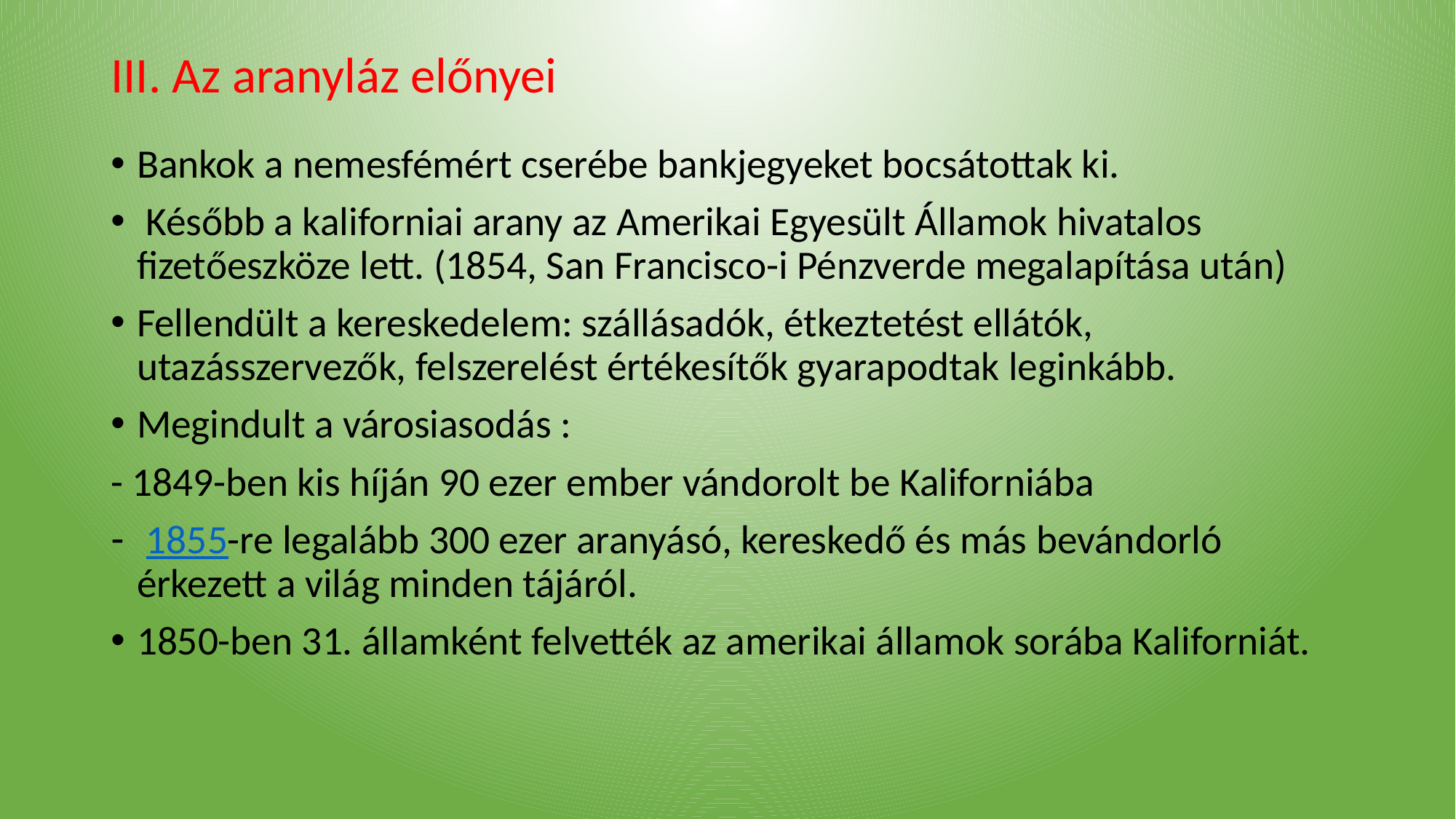

# III. Az aranyláz előnyei
Bankok a nemesfémért cserébe bankjegyeket bocsátottak ki.
 Később a kaliforniai arany az Amerikai Egyesült Államok hivatalos fizetőeszköze lett. (1854, San Francisco-i Pénzverde megalapítása után)
Fellendült a kereskedelem: szállásadók, étkeztetést ellátók, utazásszervezők, felszerelést értékesítők gyarapodtak leginkább.
Megindult a városiasodás :
- 1849-ben kis híján 90 ezer ember vándorolt be Kaliforniába
 1855-re legalább 300 ezer aranyásó, kereskedő és más bevándorló érkezett a világ minden tájáról.
1850-ben 31. államként felvették az amerikai államok sorába Kaliforniát.